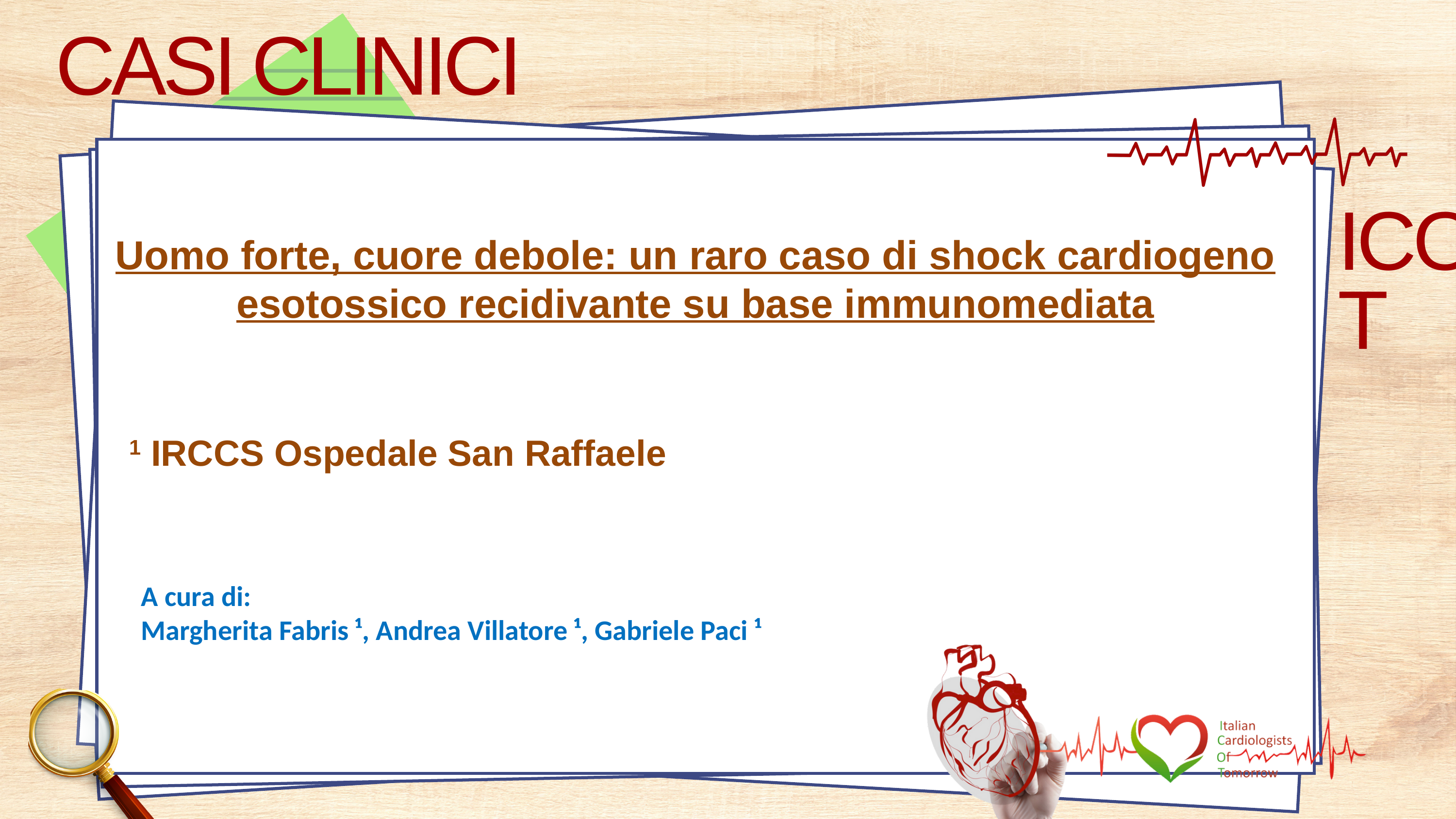

CASI CLINICI

ICOT

Uomo forte, cuore debole: un raro caso di shock cardiogeno esotossico recidivante su base immunomediata
1 IRCCS Ospedale San Raffaele

A cura di:
Margherita Fabris ¹, Andrea Villatore ¹, Gabriele Paci ¹